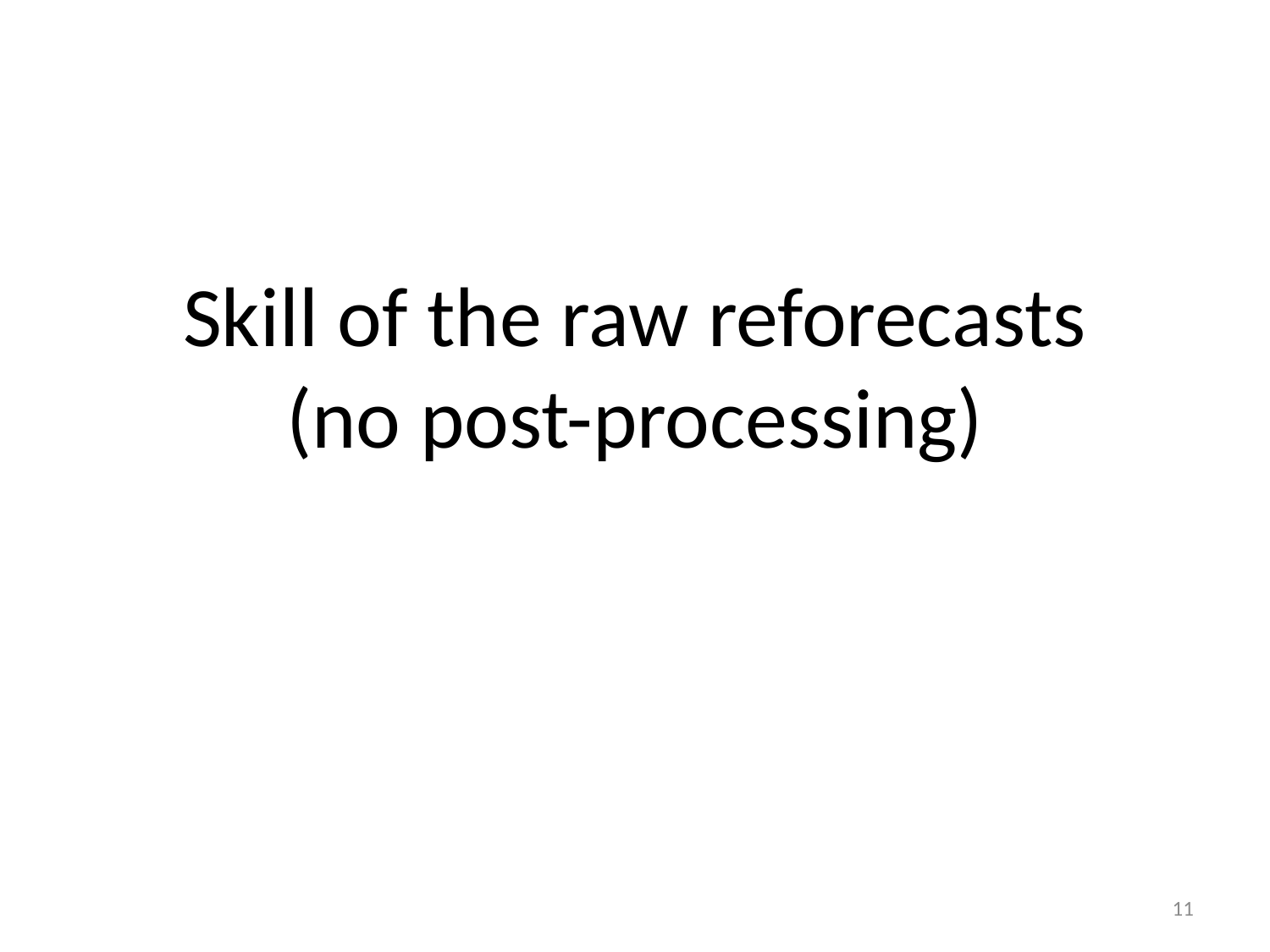

# Skill of the raw reforecasts (no post-processing)
11